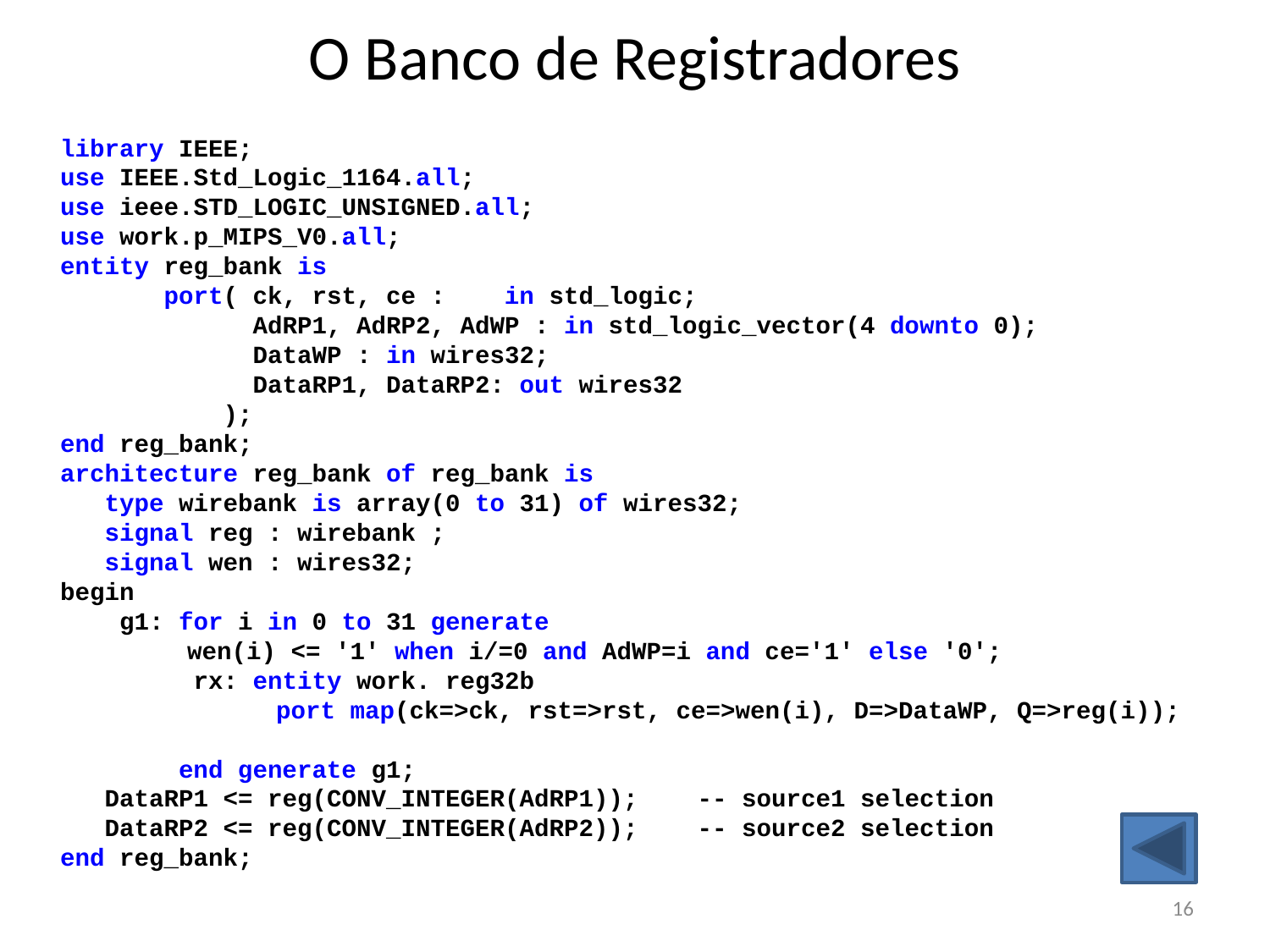

# O Banco de Registradores
library IEEE;
use IEEE.Std_Logic_1164.all;
use ieee.STD_LOGIC_UNSIGNED.all;
use work.p_MIPS_V0.all;
entity reg_bank is
       port( ck, rst, ce :    in std_logic;
             AdRP1, AdRP2, AdWP : in std_logic_vector(4 downto 0);
             DataWP : in wires32;
             DataRP1, DataRP2: out wires32
           );
end reg_bank;
architecture reg_bank of reg_bank is
   type wirebank is array(0 to 31) of wires32;
   signal reg : wirebank ;
   signal wen : wires32;
begin
    g1: for i in 0 to 31 generate
	wen(i) <= '1' when i/=0 and AdWP=i and ce='1' else '0';
         rx: entity work. reg32b
	      port map(ck=>ck, rst=>rst, ce=>wen(i), D=>DataWP, Q=>reg(i));
        end generate g1;
   DataRP1 <= reg(CONV_INTEGER(AdRP1));    -- source1 selection
   DataRP2 <= reg(CONV_INTEGER(AdRP2));    -- source2 selection
end reg_bank;

16